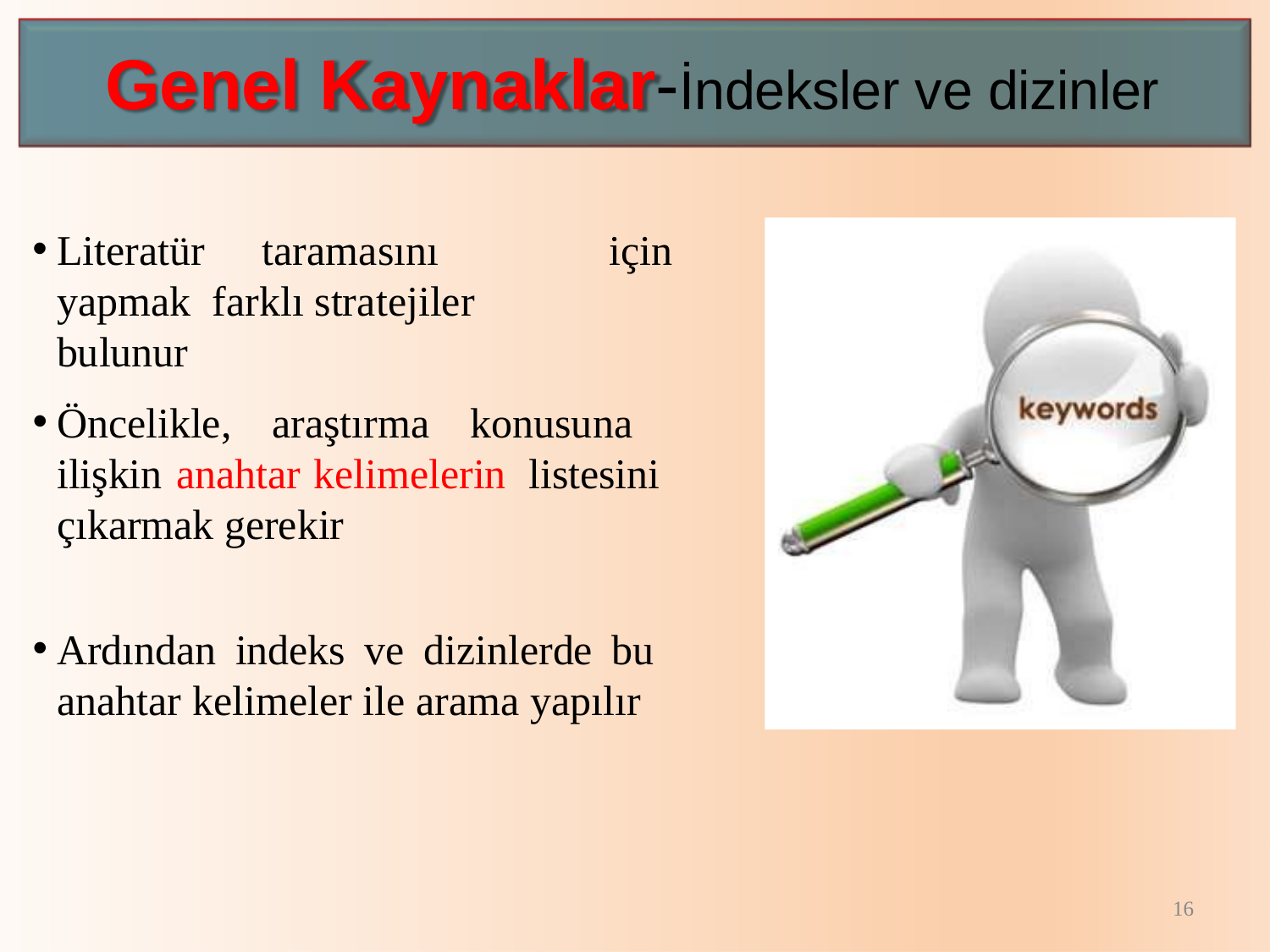

# Genel Kaynaklar-İndeksler ve dizinler

Literatür	taramasını	yapmak  farklı stratejiler bulunur
için
Öncelikle, araştırma konusuna  ilişkin anahtar kelimelerin listesini  çıkarmak gerekir

Ardından indeks ve dizinlerde bu  anahtar kelimeler ile arama yapılır
16